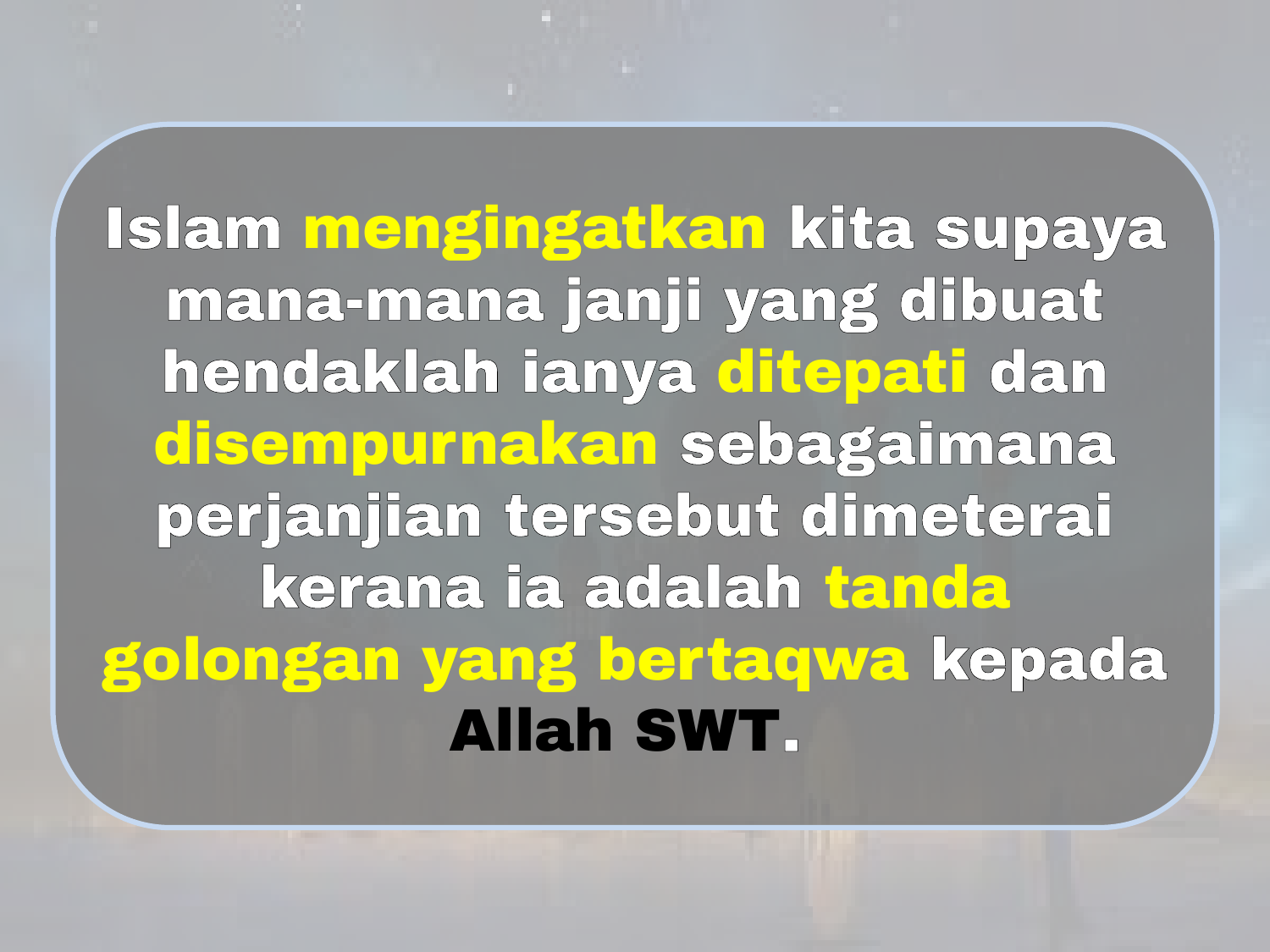

Islam mengingatkan kita supaya mana-mana janji yang dibuat hendaklah ianya ditepati dan disempurnakan sebagaimana perjanjian tersebut dimeterai kerana ia adalah tanda golongan yang bertaqwa kepada Allah SWT.